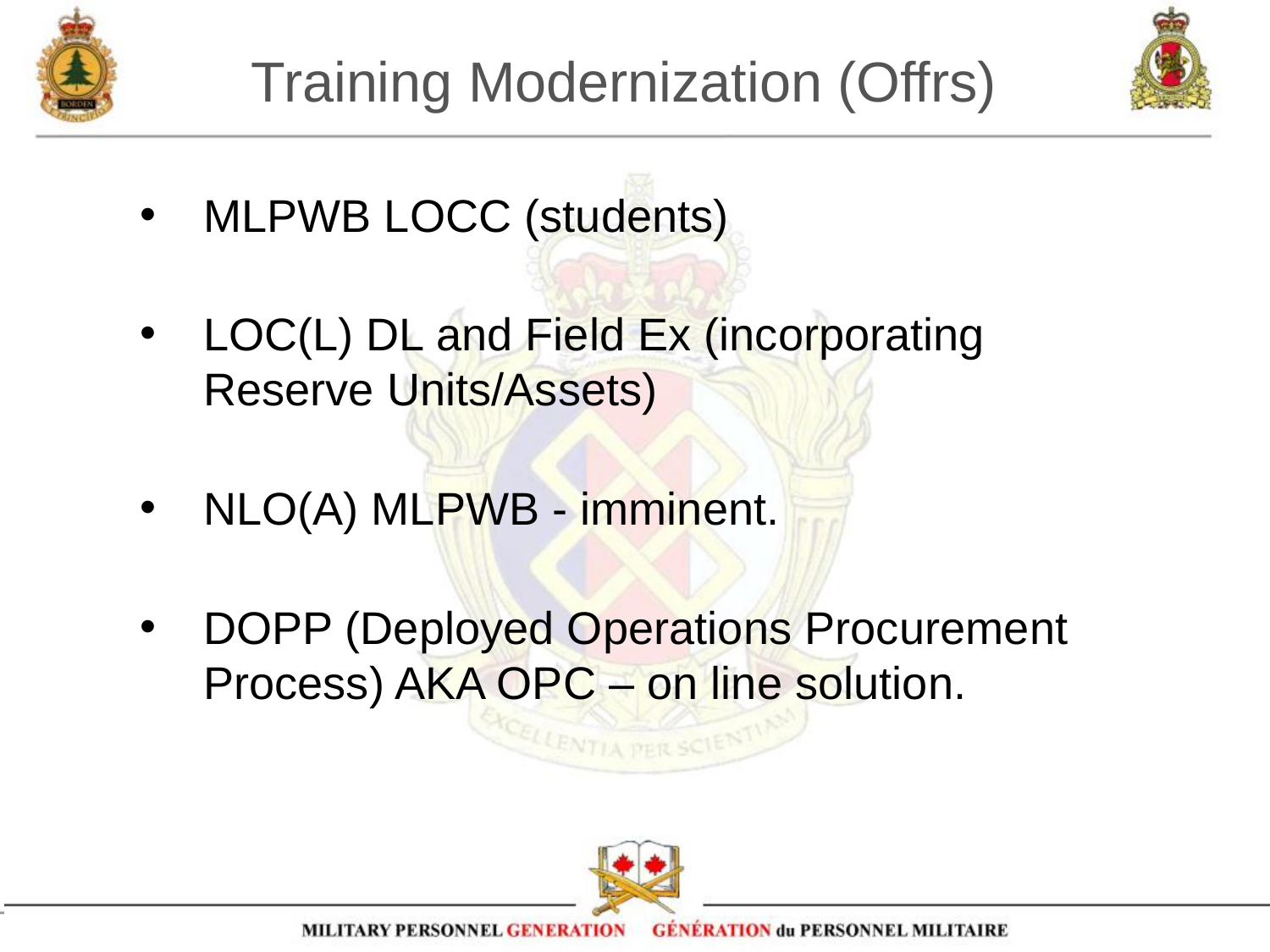

# Training Modernization (Offrs)
MLPWB LOCC (students)
LOC(L) DL and Field Ex (incorporating Reserve Units/Assets)
NLO(A) MLPWB - imminent.
DOPP (Deployed Operations Procurement Process) AKA OPC – on line solution.